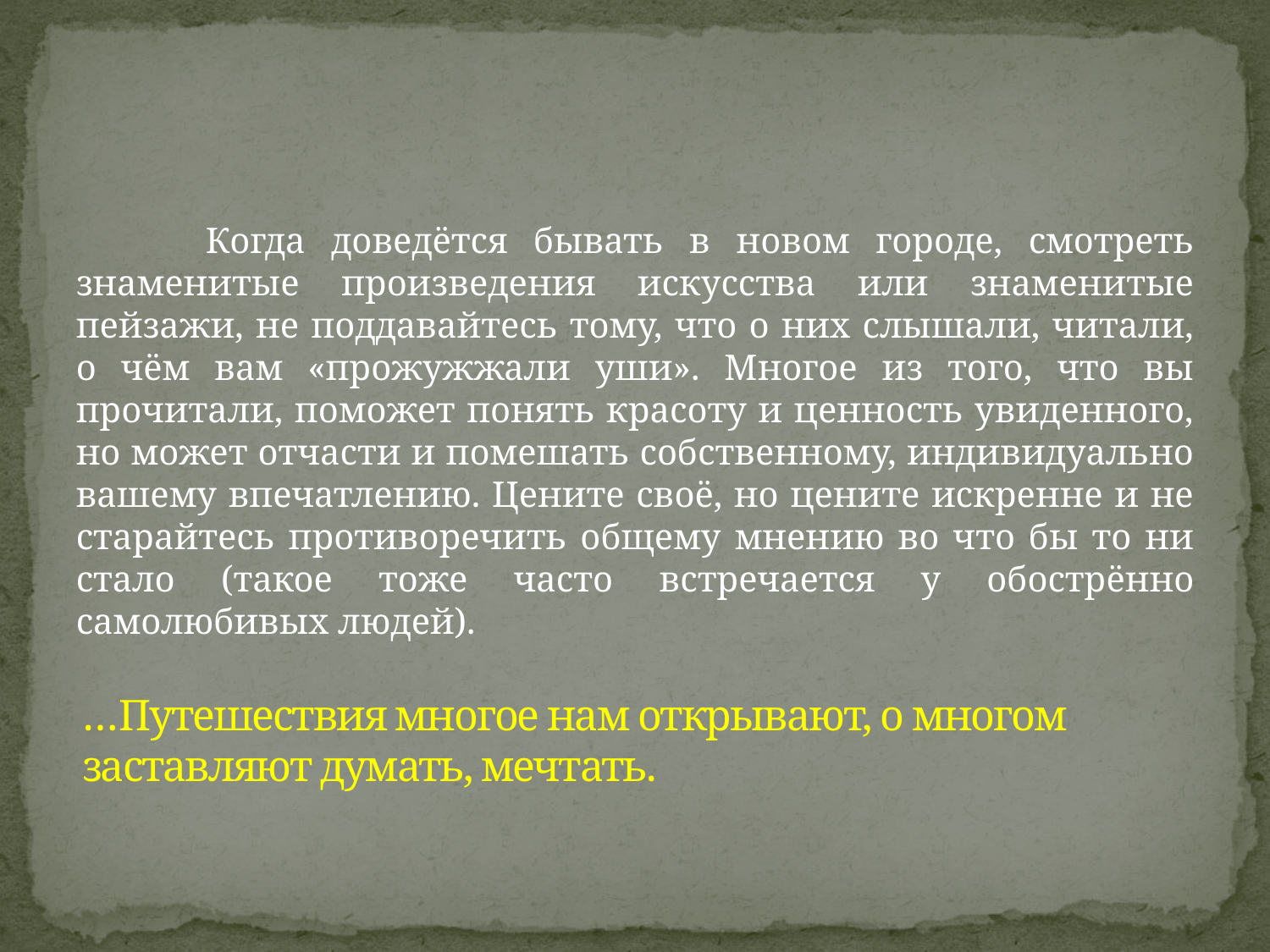

Когда доведётся бывать в новом городе, смотреть знаменитые произведения искусства или знаменитые пейзажи, не поддавайтесь тому, что о них слышали, читали, о чём вам «прожужжали уши». Многое из того, что вы прочитали, поможет понять красоту и ценность увиденного, но может отчасти и помешать собственному, индивидуально вашему впечатлению. Цените своё, но цените искренне и не старайтесь противоречить общему мнению во что бы то ни стало (такое тоже часто встречается у обострённо самолюбивых людей).

# …Путешествия многое нам открывают, о многом заставляют думать, мечтать.